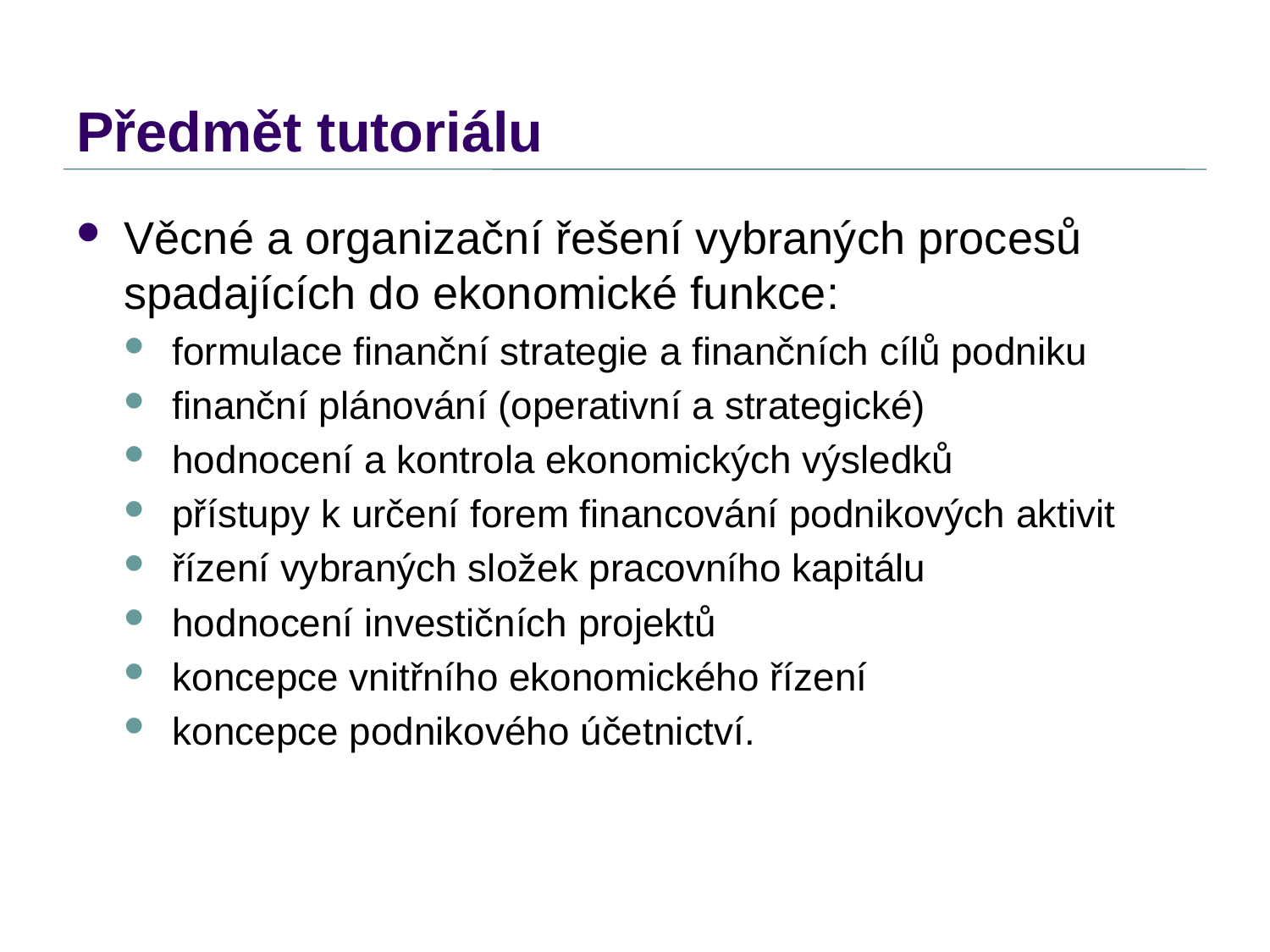

# Předmět tutoriálu
Věcné a organizační řešení vybraných procesů spadajících do ekonomické funkce:
formulace finanční strategie a finančních cílů podniku
finanční plánování (operativní a strategické)
hodnocení a kontrola ekonomických výsledků
přístupy k určení forem financování podnikových aktivit
řízení vybraných složek pracovního kapitálu
hodnocení investičních projektů
koncepce vnitřního ekonomického řízení
koncepce podnikového účetnictví.